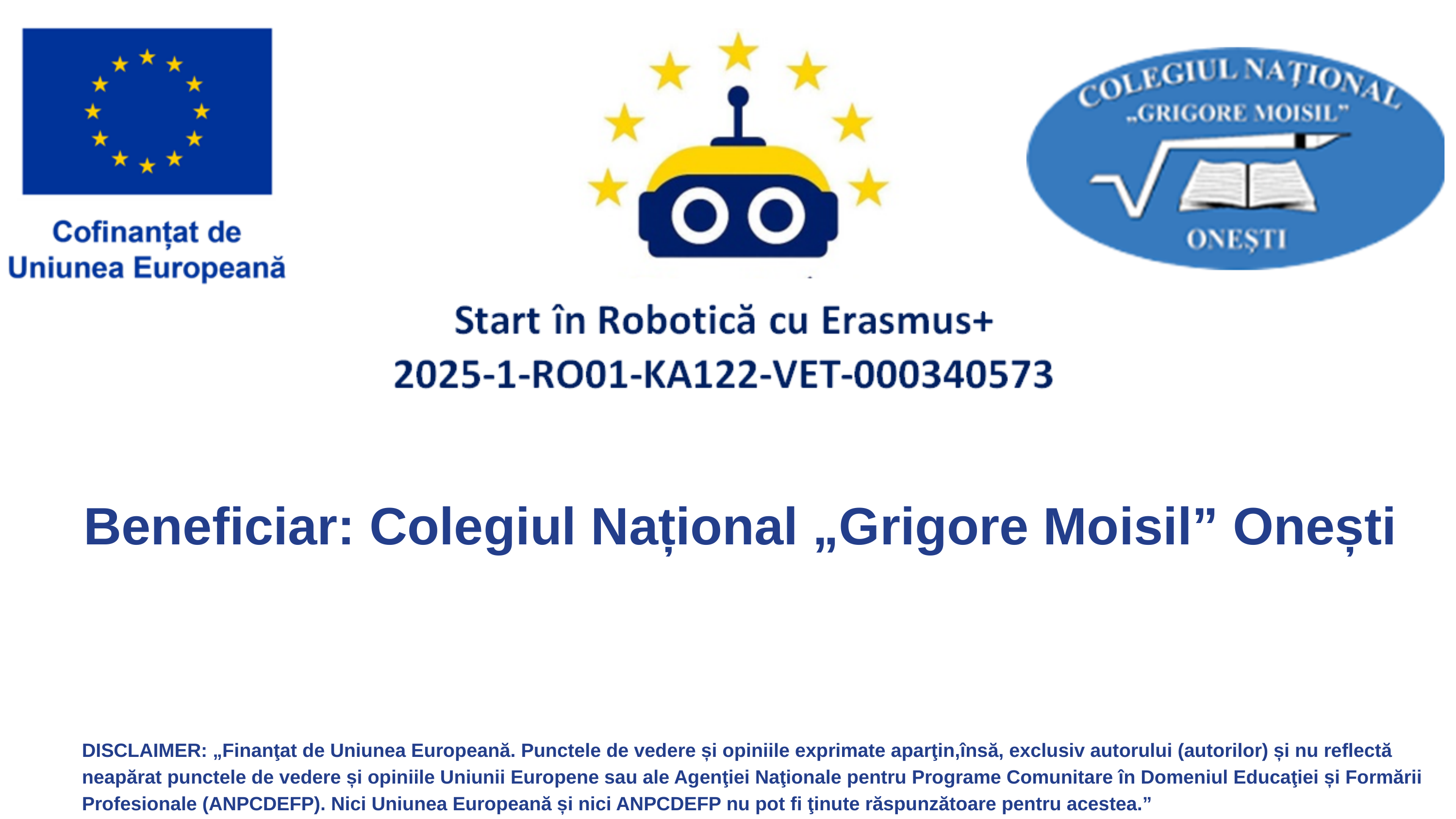

Learn by listening
02
Beneficiar: Colegiul Național „Grigore Moisil” Onești
03
04
DISCLAIMER: „Finanţat de Uniunea Europeană. Punctele de vedere și opiniile exprimate aparţin,însă, exclusiv autorului (autorilor) și nu reflectă neapărat punctele de vedere și opiniile Uniunii Europene sau ale Agenţiei Naţionale pentru Programe Comunitare în Domeniul Educaţiei și Formării Profesionale (ANPCDEFP). Nici Uniunea Europeană și nici ANPCDEFP nu pot fi ţinute răspunzătoare pentru acestea.”